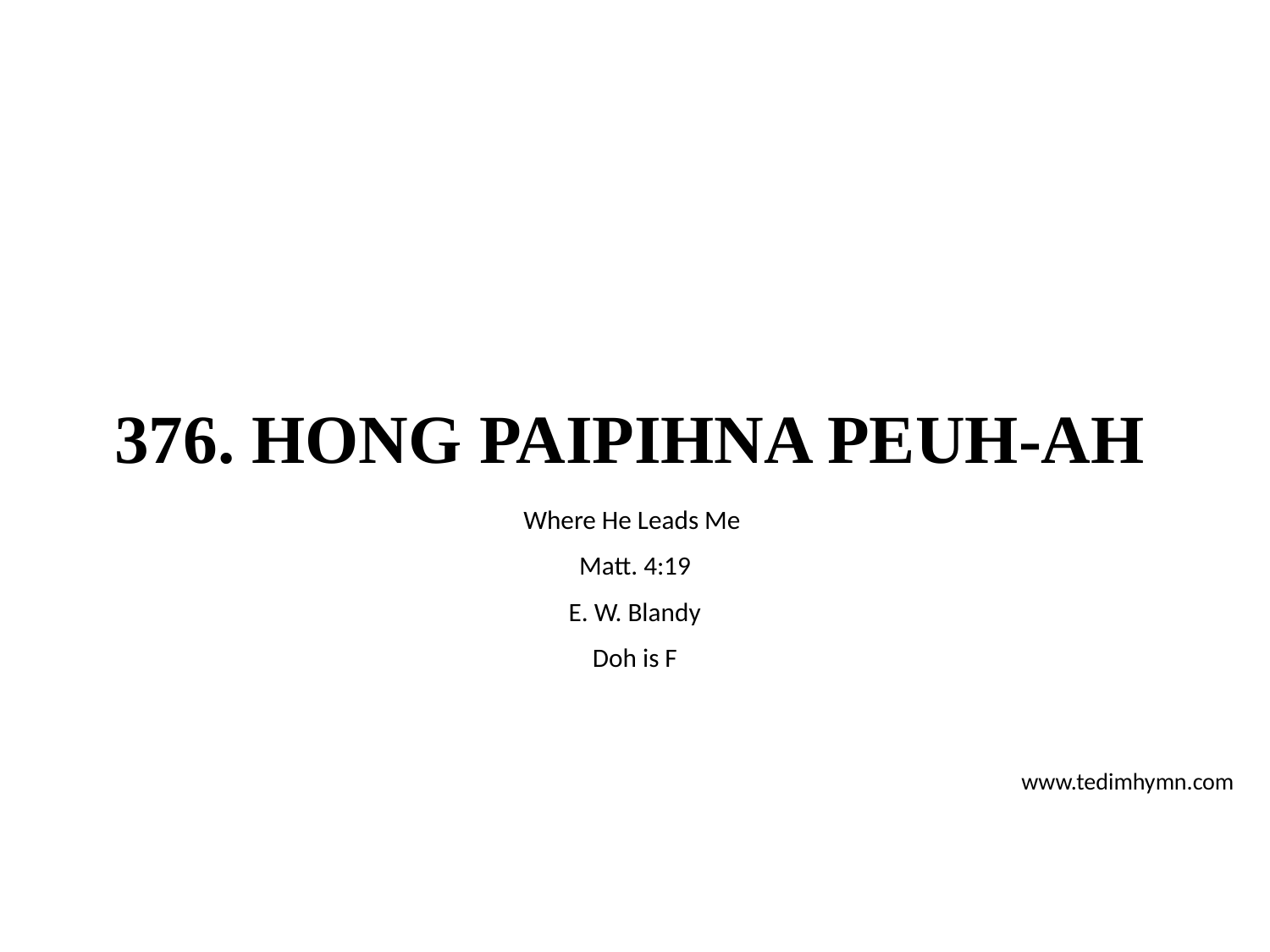

# 376. HONG PAIPIHNA PEUH-AH
Where He Leads Me
Matt. 4:19
E. W. Blandy
Doh is F
www.tedimhymn.com